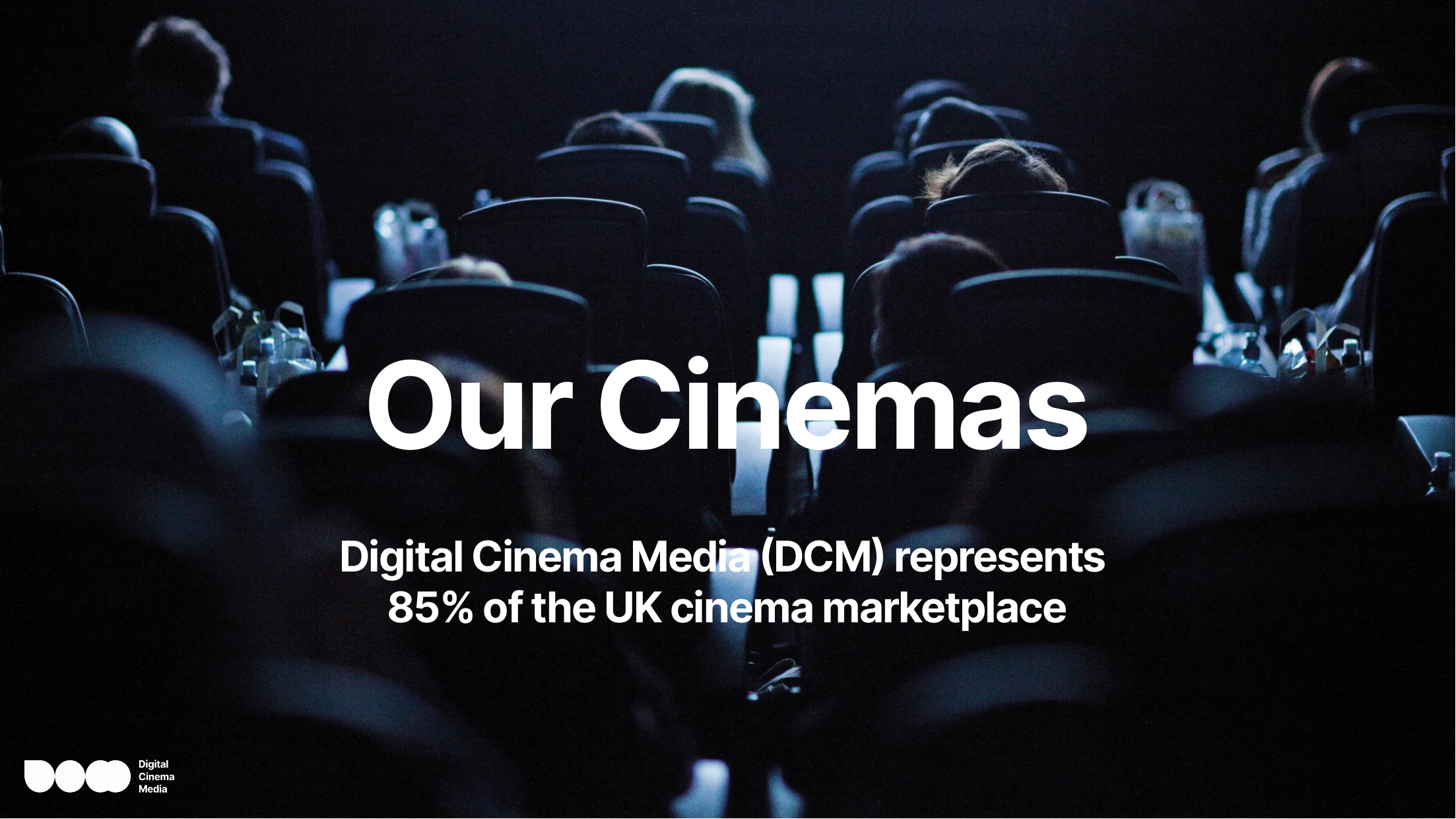

# Our Cinemas
Digital Cinema Media (DCM) represents
85% of the UK cinema marketplace